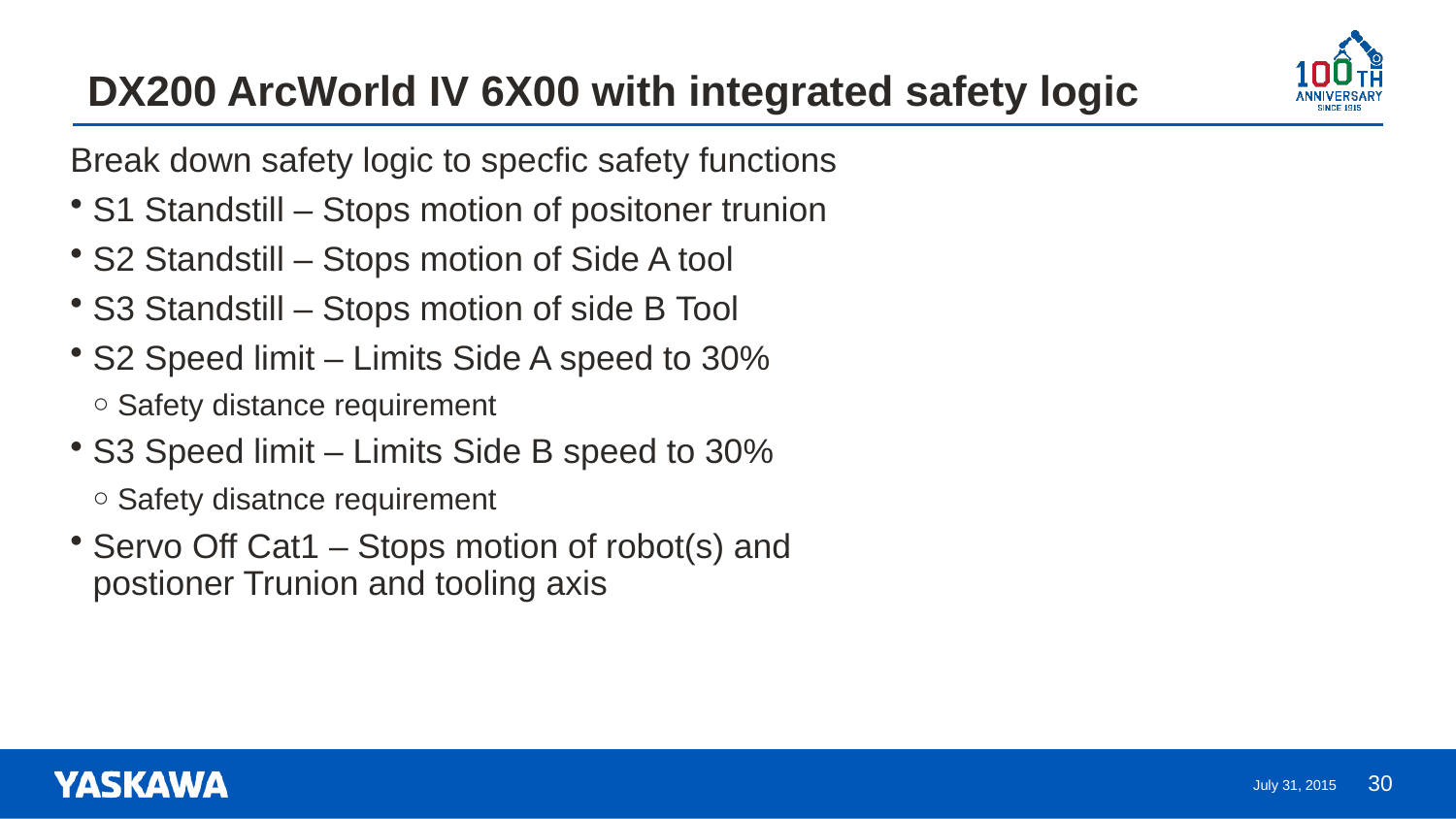

# DX200 ArcWorld IV 6X00 with integrated safety logic
Break down safety logic to specfic safety functions
S1 Standstill – Stops motion of positoner trunion
S2 Standstill – Stops motion of Side A tool
S3 Standstill – Stops motion of side B Tool
S2 Speed limit – Limits Side A speed to 30%
Safety distance requirement
S3 Speed limit – Limits Side B speed to 30%
Safety disatnce requirement
Servo Off Cat1 – Stops motion of robot(s) and postioner Trunion and tooling axis

30